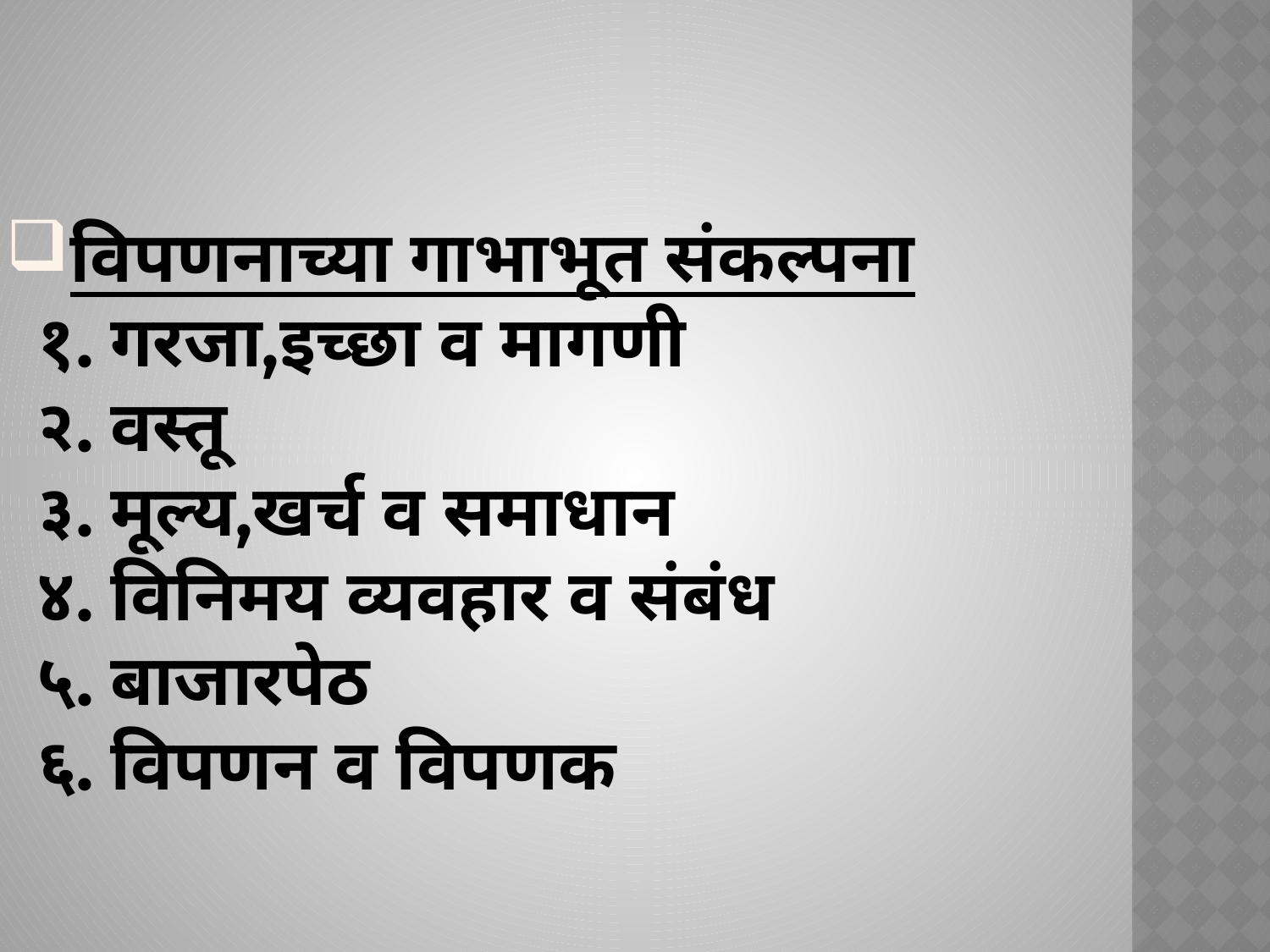

# विपणनाच्या गाभाभूत संकल्पना १. गरजा,इच्छा व मागणी २. वस्तू ३. मूल्य,खर्च व समाधान ४. विनिमय व्यवहार व संबंध ५. बाजारपेठ ६. विपणन व विपणक